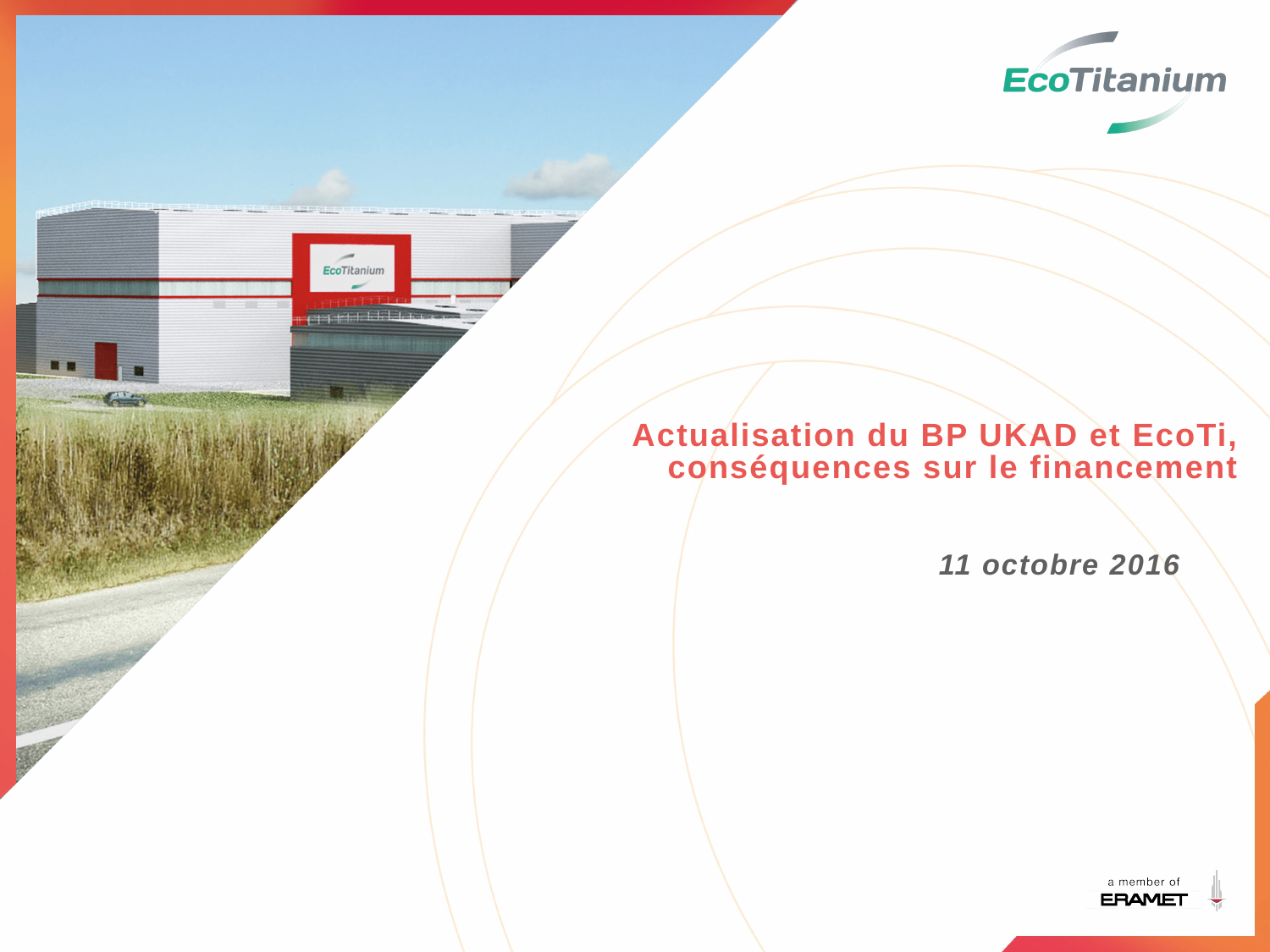

# Actualisation du BP UKAD et EcoTi, conséquences sur le financement
11 octobre 2016